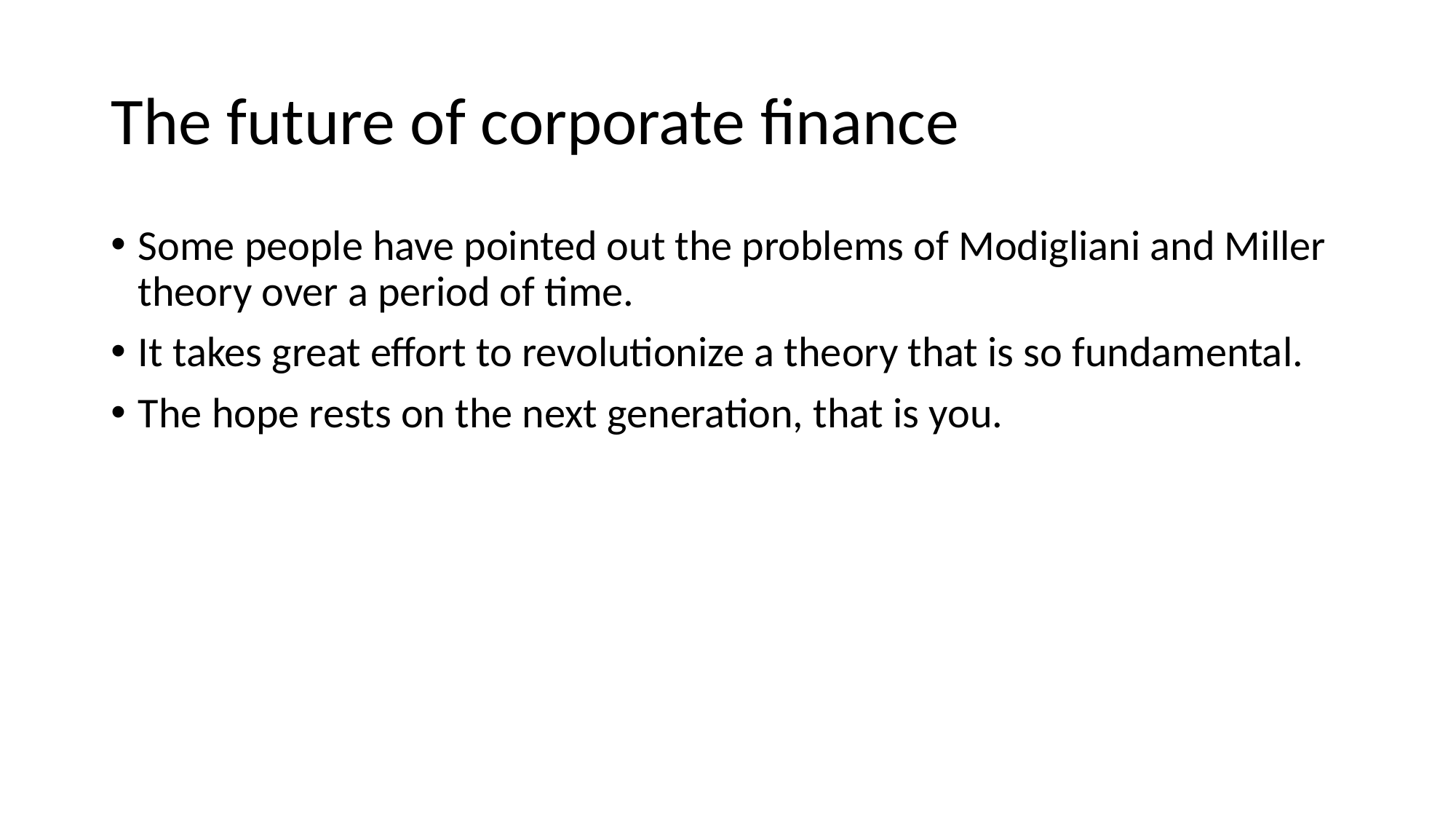

# The future of corporate finance
Some people have pointed out the problems of Modigliani and Miller theory over a period of time.
It takes great effort to revolutionize a theory that is so fundamental.
The hope rests on the next generation, that is you.